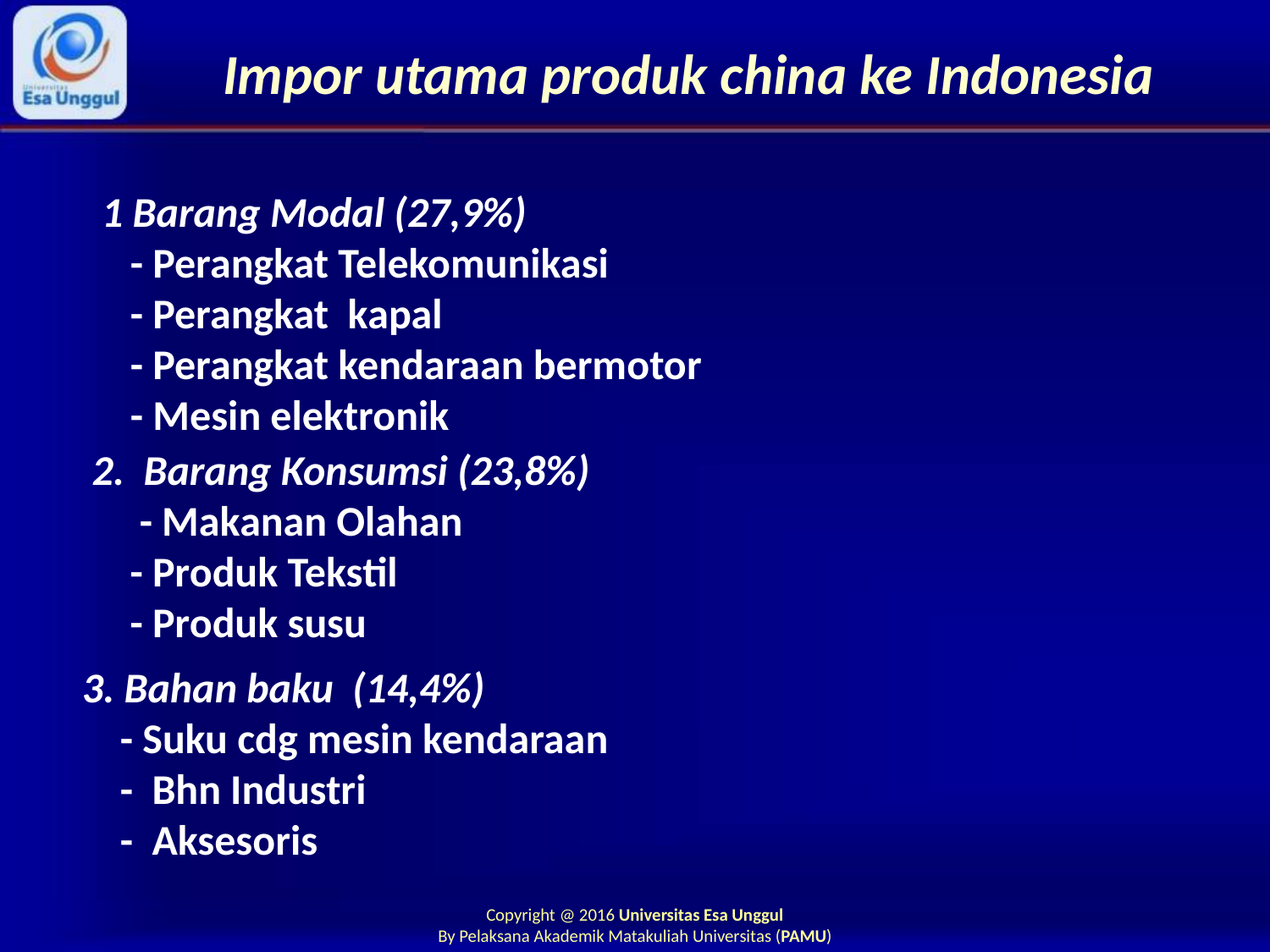

Impor utama produk china ke Indonesia
1 Barang Modal (27,9%)
   - Perangkat Telekomunikasi
   - Perangkat  kapal
   - Perangkat kendaraan bermotor
   - Mesin elektronik
2.  Barang Konsumsi (23,8%)
     - Makanan Olahan
    - Produk Tekstil
    - Produk susu
3. Bahan baku  (14,4%)
    - Suku cdg mesin kendaraan
    -  Bhn Industri
    -  Aksesoris